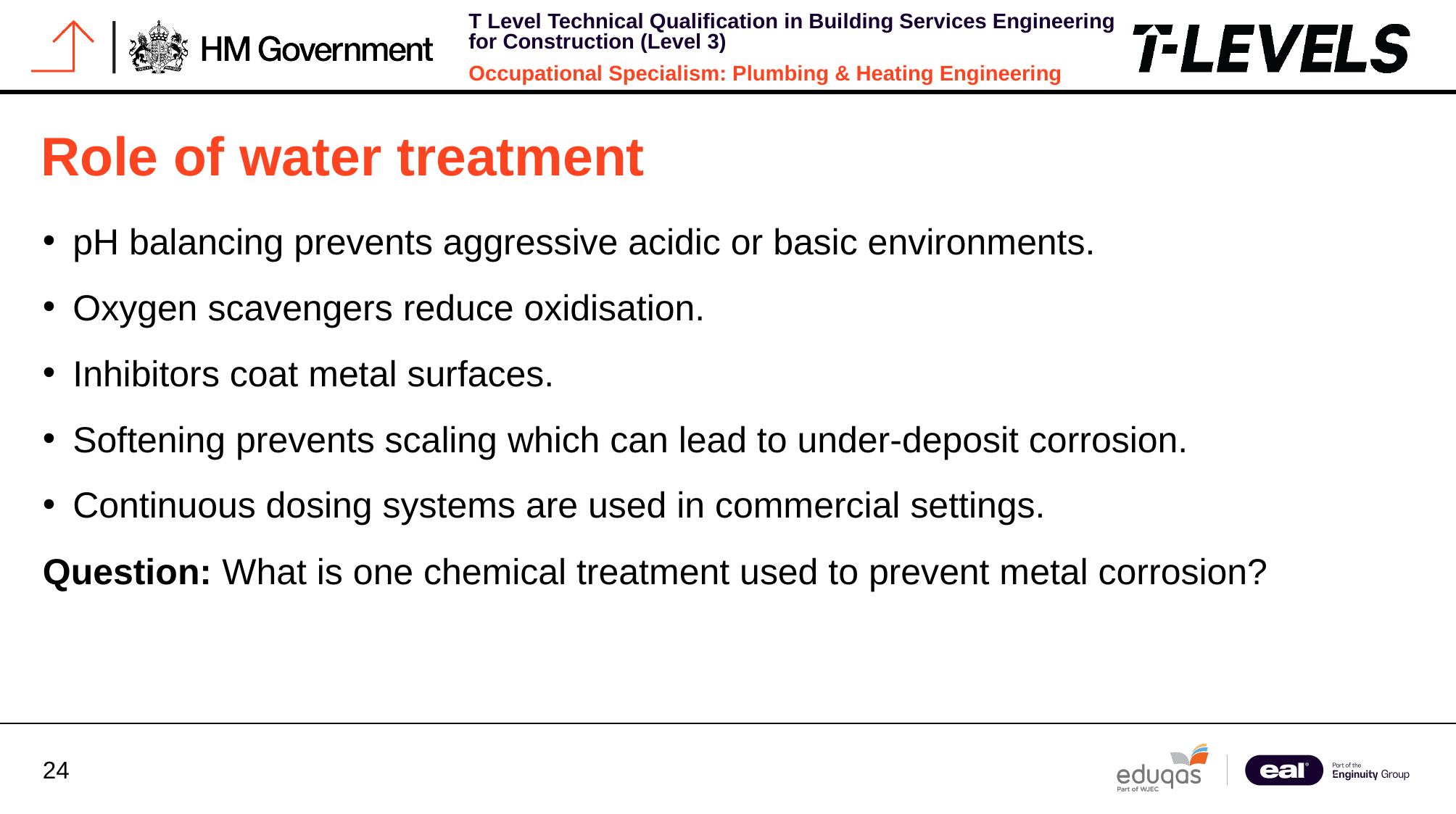

# Role of water treatment
pH balancing prevents aggressive acidic or basic environments.
Oxygen scavengers reduce oxidisation.
Inhibitors coat metal surfaces.
Softening prevents scaling which can lead to under-deposit corrosion.
Continuous dosing systems are used in commercial settings.
Question: What is one chemical treatment used to prevent metal corrosion?